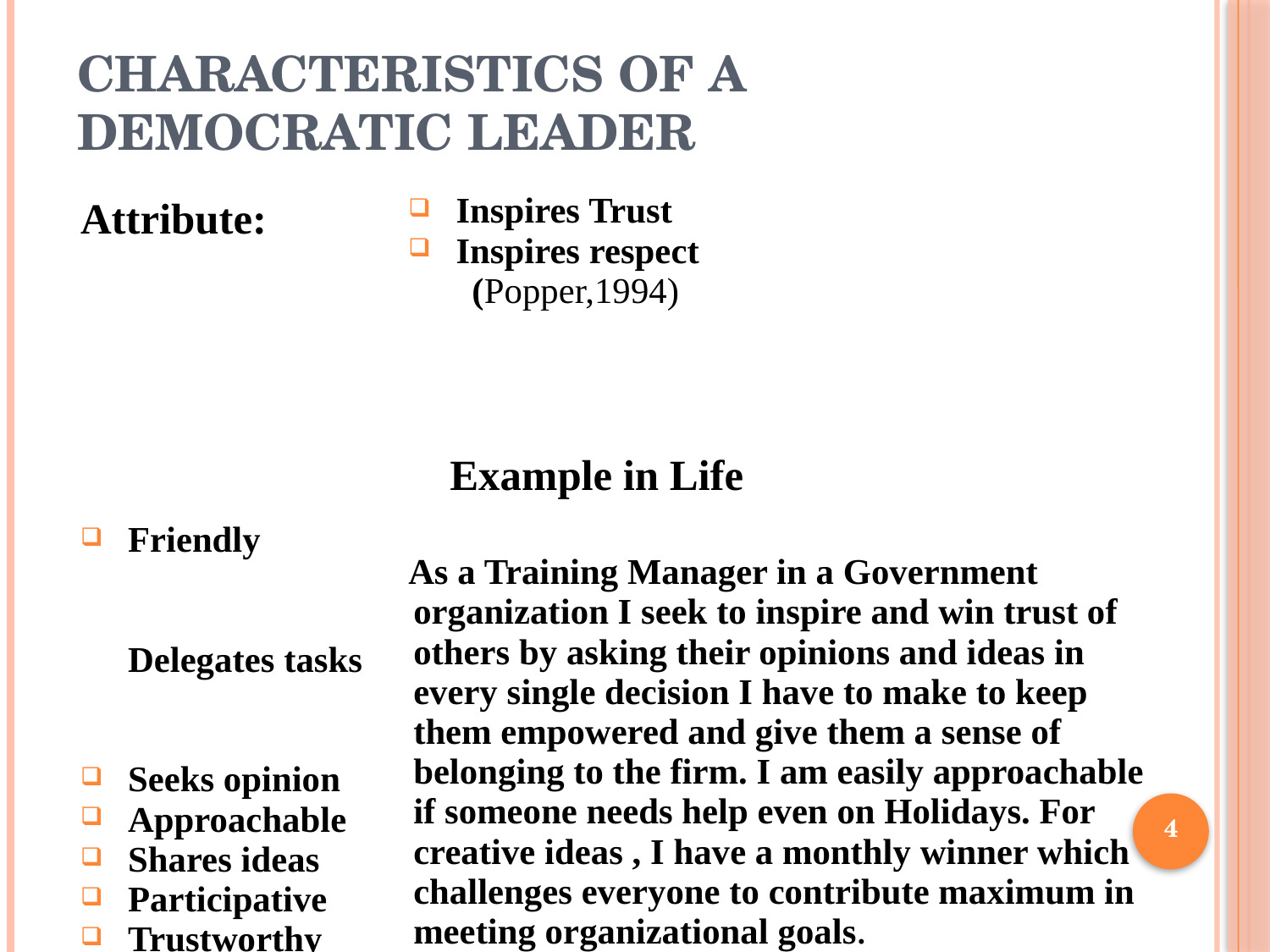

Characteristics of a Democratic Leader
| Attribute: Friendly Delegates tasks Seeks opinion Approachable Shares ideas Participative Trustworthy Inspires creativity | Inspires Trust Inspires respect (Popper,1994) Example in Life As a Training Manager in a Government organization I seek to inspire and win trust of others by asking their opinions and ideas in every single decision I have to make to keep them empowered and give them a sense of belonging to the firm. I am easily approachable if someone needs help even on Holidays. For creative ideas , I have a monthly winner which challenges everyone to contribute maximum in meeting organizational goals. |
| --- | --- |
4